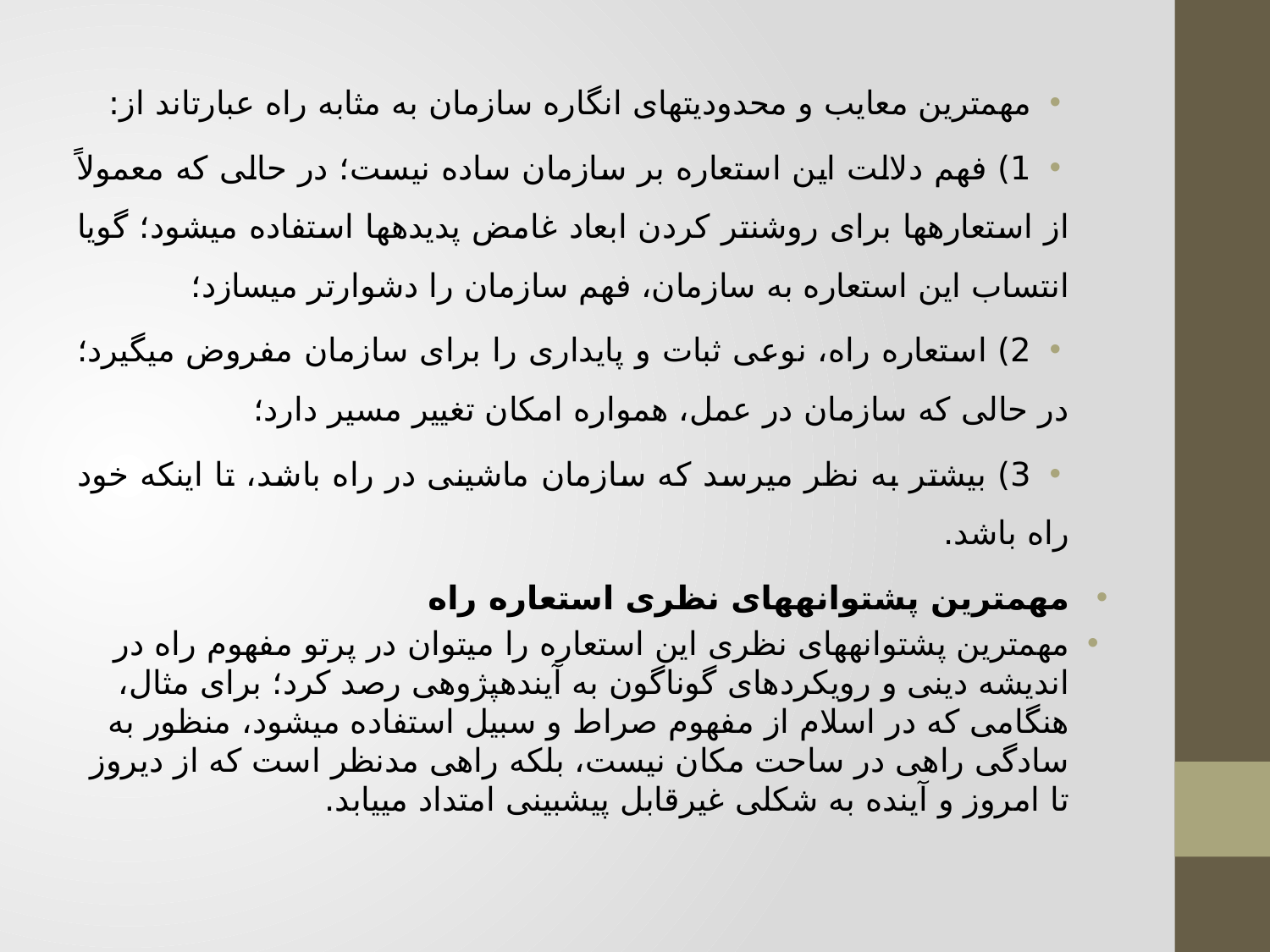

مهم­ترین معایب و محدودیت­های انگاره سازمان به مثابه راه عبارت­اند از:
1) فهم دلالت این استعاره بر سازمان ساده نیست؛ در حالی که معمولاً از استعاره­ها برای روشن­تر کردن ابعاد غامض پدیده­ها استفاده می­شود؛ گویا انتساب این استعاره به سازمان، فهم سازمان را دشوارتر می­سازد؛
2) استعاره راه، نوعی ثبات و پایداری را برای سازمان مفروض می­گیرد؛ در حالی که سازمان در عمل، همواره امکان تغییر مسیر دارد؛
3) بیشتر به نظر می­رسد که سازمان ماشینی در راه باشد، تا اینکه خود راه باشد.
مهم­ترین پشتوانه­های نظری استعاره راه
مهم­ترین پشتوانه­های نظری این استعاره را می­توان در پرتو مفهوم راه در اندیشه دینی و رویکردهای گوناگون به آینده­پژوهی رصد کرد؛ برای مثال، هنگامی که در اسلام از مفهوم صراط و سبیل استفاده می­شود، منظور به سادگی راهی در ساحت مکان نیست، بلکه راهی مدنظر است که از دیروز تا امروز و آینده به شکلی غیرقابل پیش­بینی امتداد می­یابد.